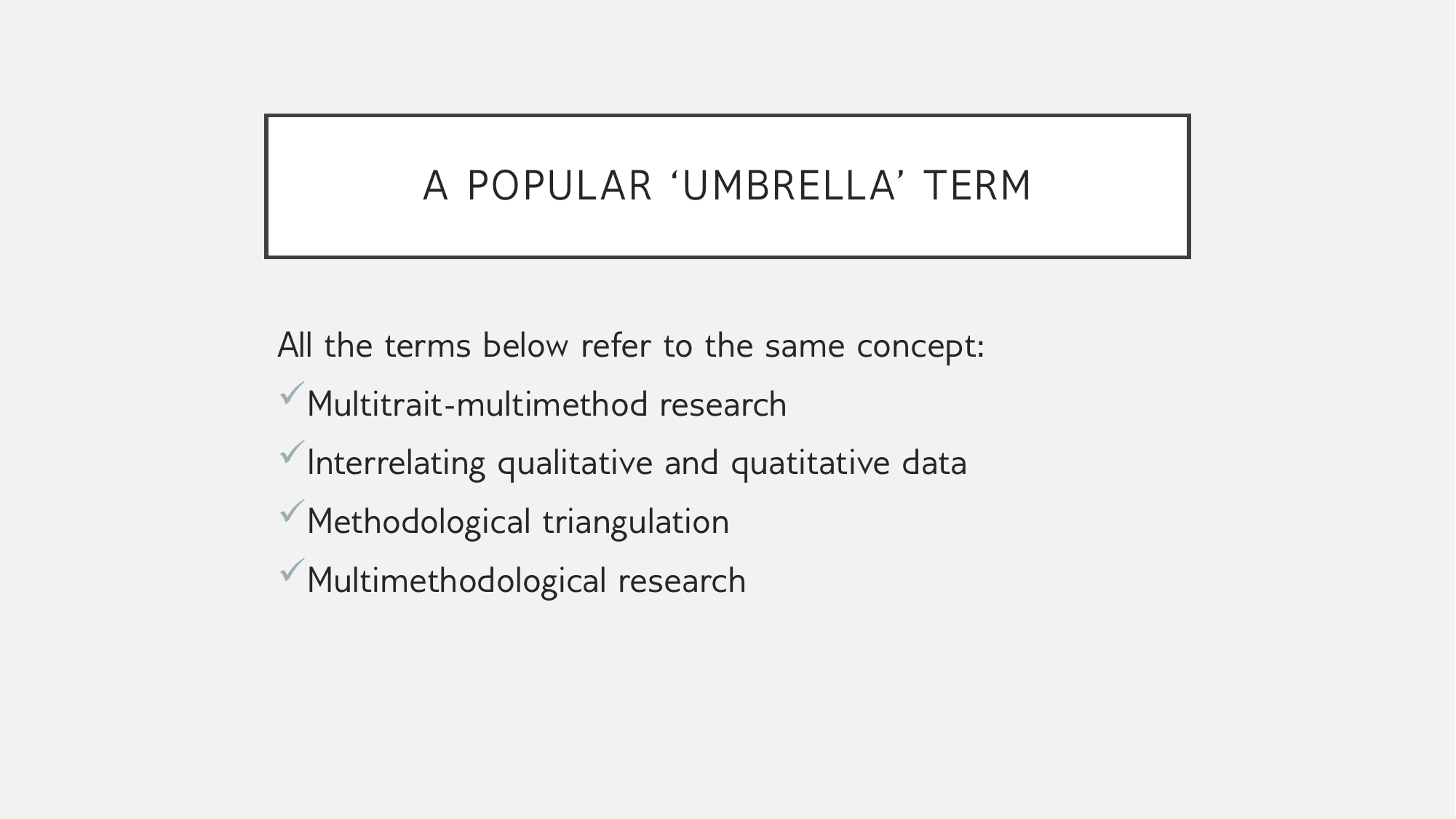

# A popular ‘Umbrella’ term
All the terms below refer to the same concept:
Multitrait-multimethod research
Interrelating qualitative and quatitative data
Methodological triangulation
Multimethodological research